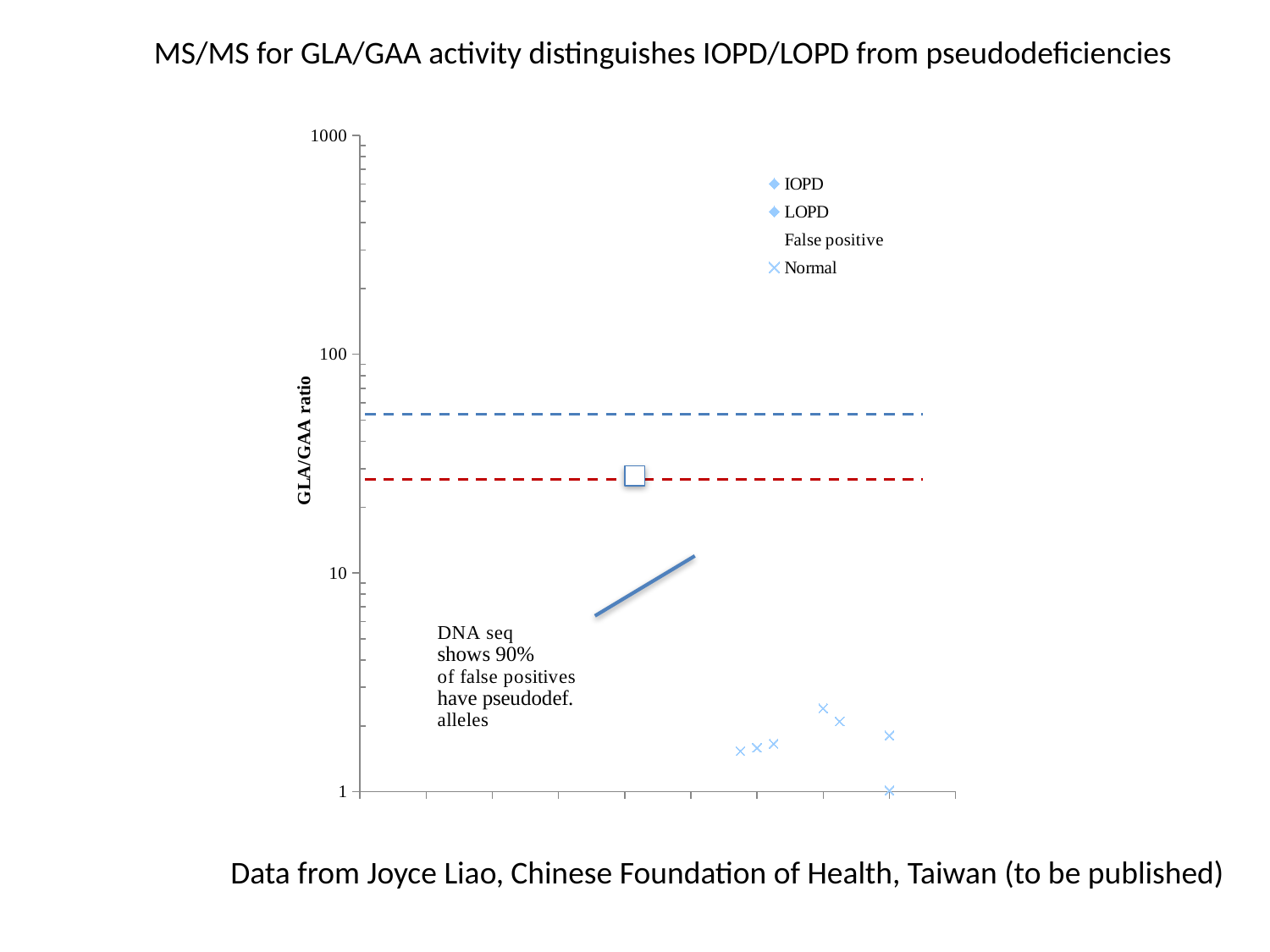

MS/MS for GLA/GAA activity distinguishes IOPD/LOPD from pseudodeficiencies

### Chart

| Category | IOPD | LOPD | False positive | Normal |
|---|---|---|---|---|
Data from Joyce Liao, Chinese Foundation of Health, Taiwan (to be published)